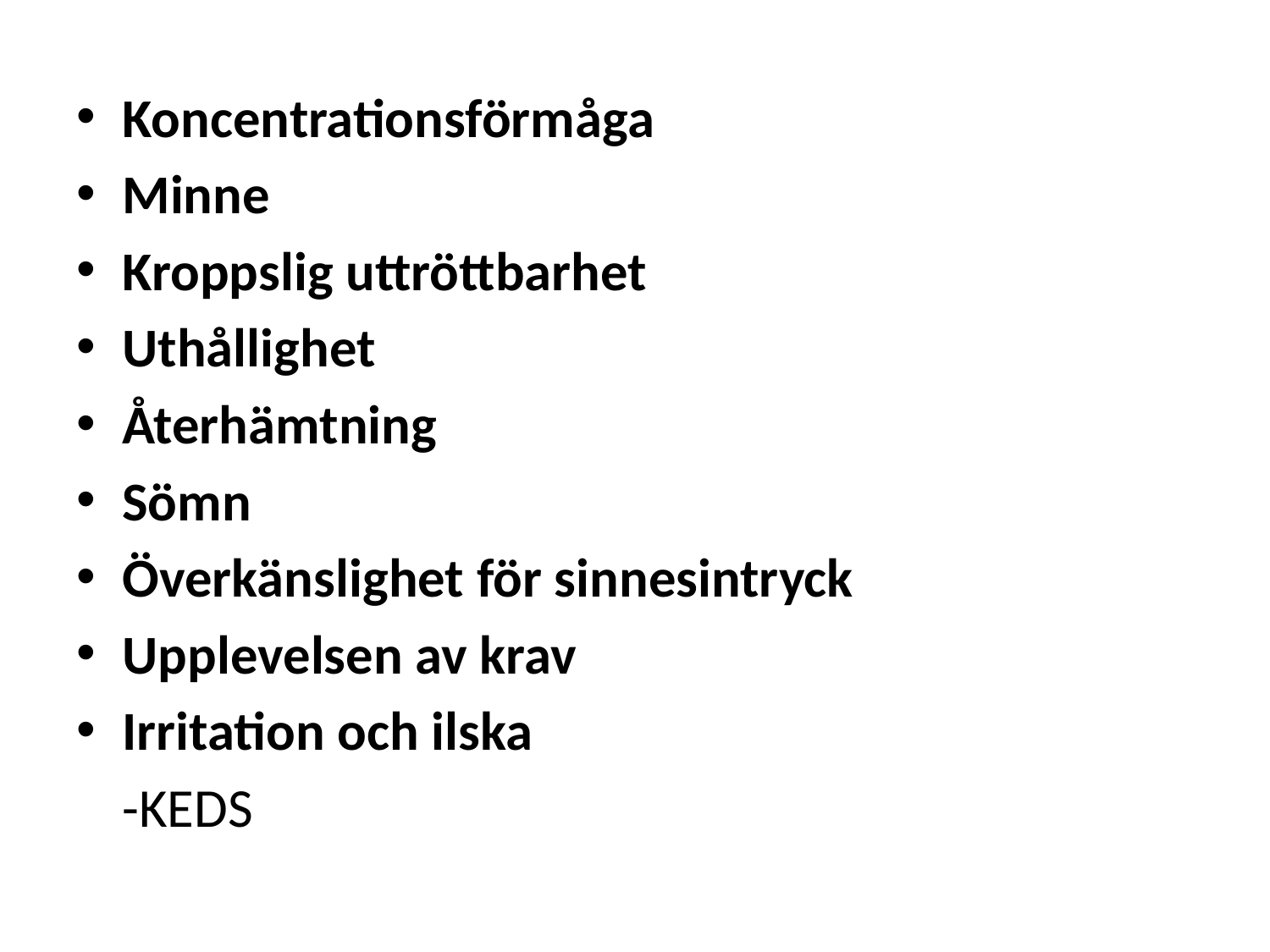

#
Koncentrationsförmåga
Minne
Kroppslig uttröttbarhet
Uthållighet
Återhämtning
Sömn
Överkänslighet för sinnesintryck
Upplevelsen av krav
Irritation och ilska
							-KEDS